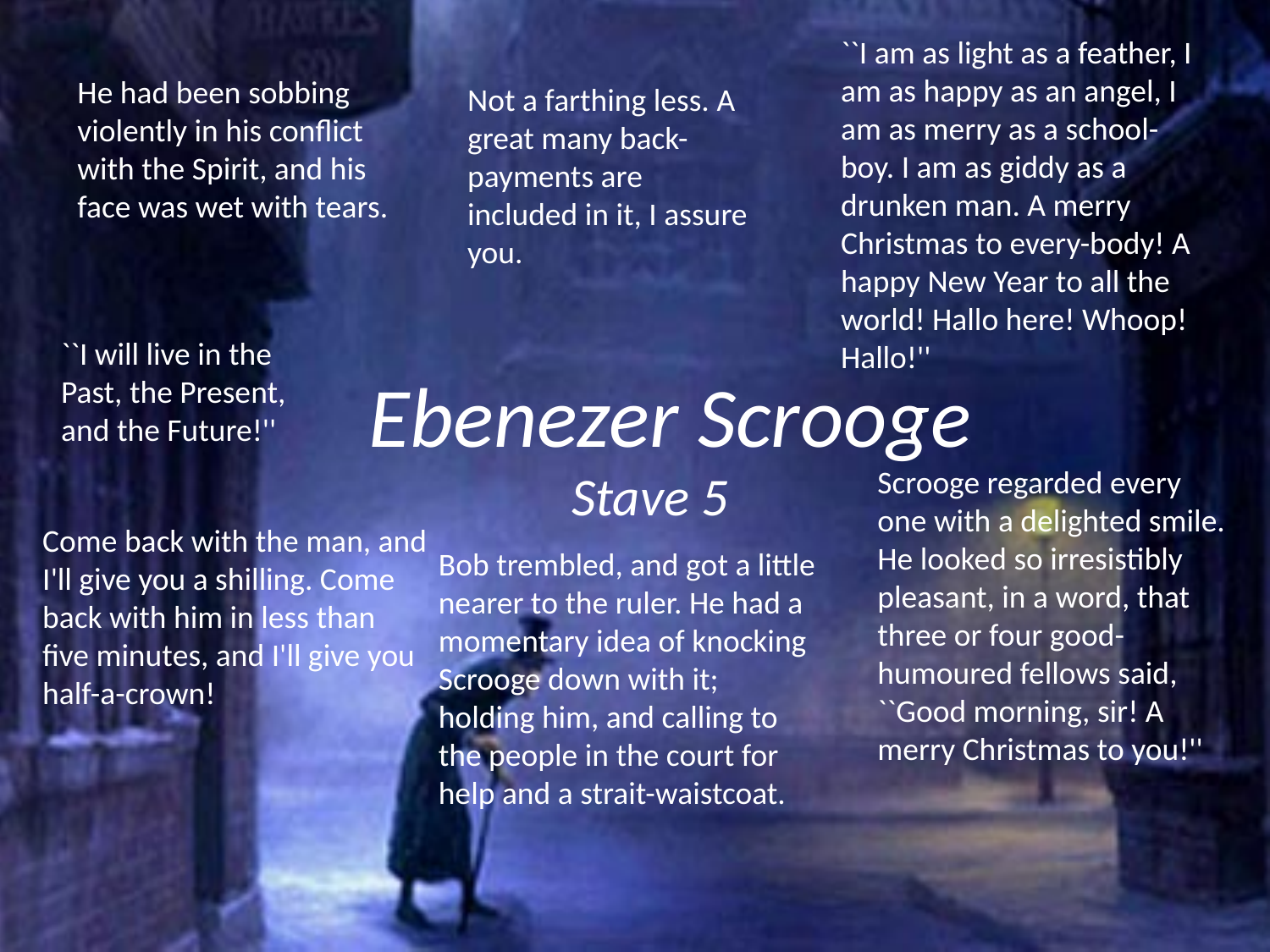

``I am as light as a feather, I am as happy as an angel, I am as merry as a school-boy. I am as giddy as a drunken man. A merry Christmas to every-body! A happy New Year to all the world! Hallo here! Whoop! Hallo!''
He had been sobbing violently in his conflict with the Spirit, and his face was wet with tears.
Not a farthing less. A great many back-payments are included in it, I assure you.
``I will live in the Past, the Present, and the Future!''
# Ebenezer Scrooge
Stave 5
Scrooge regarded every one with a delighted smile. He looked so irresistibly pleasant, in a word, that three or four good-humoured fellows said, ``Good morning, sir! A merry Christmas to you!''
Come back with the man, and I'll give you a shilling. Come back with him in less than five minutes, and I'll give you half-a-crown!
Bob trembled, and got a little nearer to the ruler. He had a momentary idea of knocking Scrooge down with it; holding him, and calling to the people in the court for help and a strait-waistcoat.